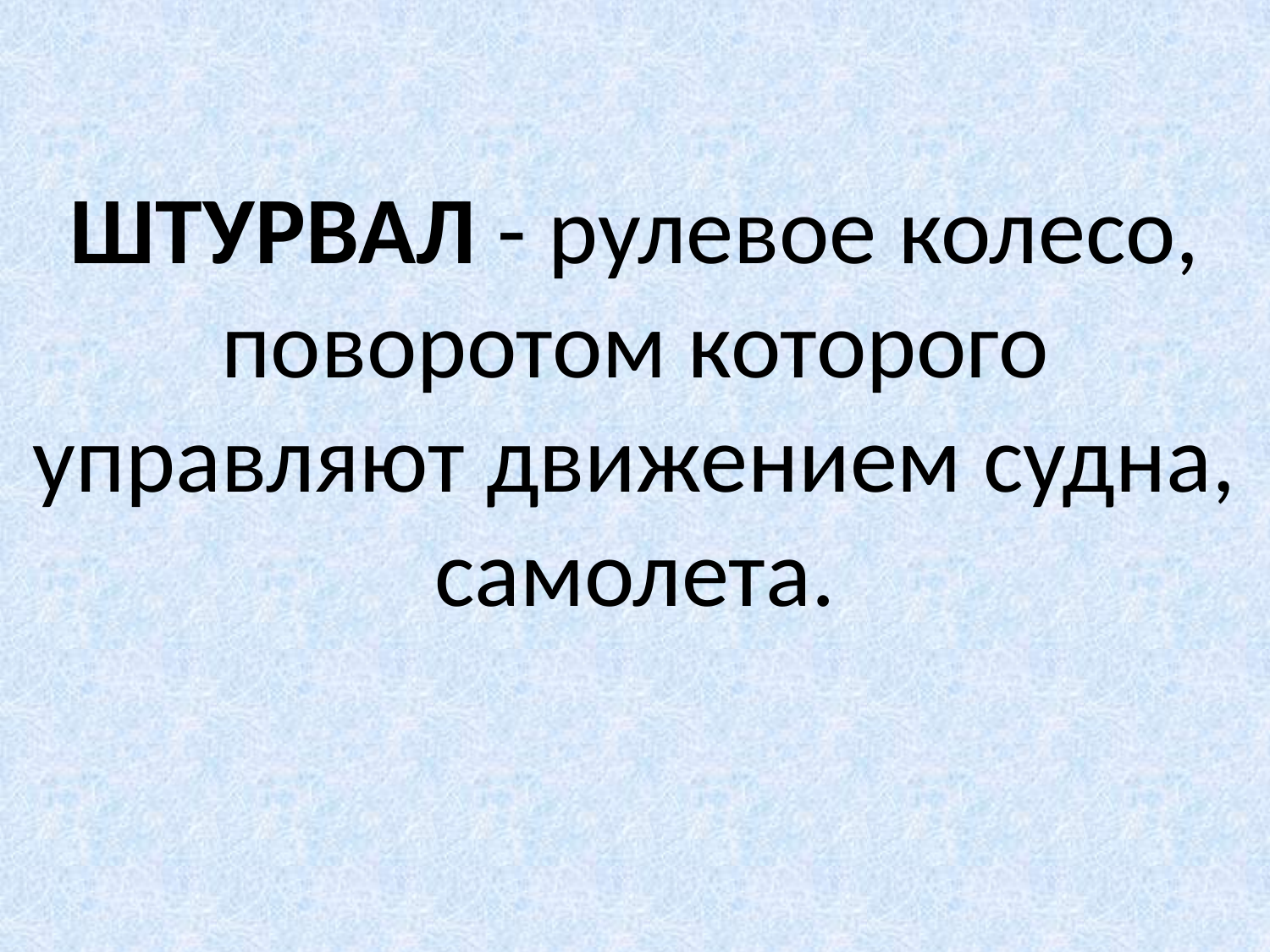

# ШТУРВАЛ - рулевое колесо, поворотом которого управляют движением судна, самолета.